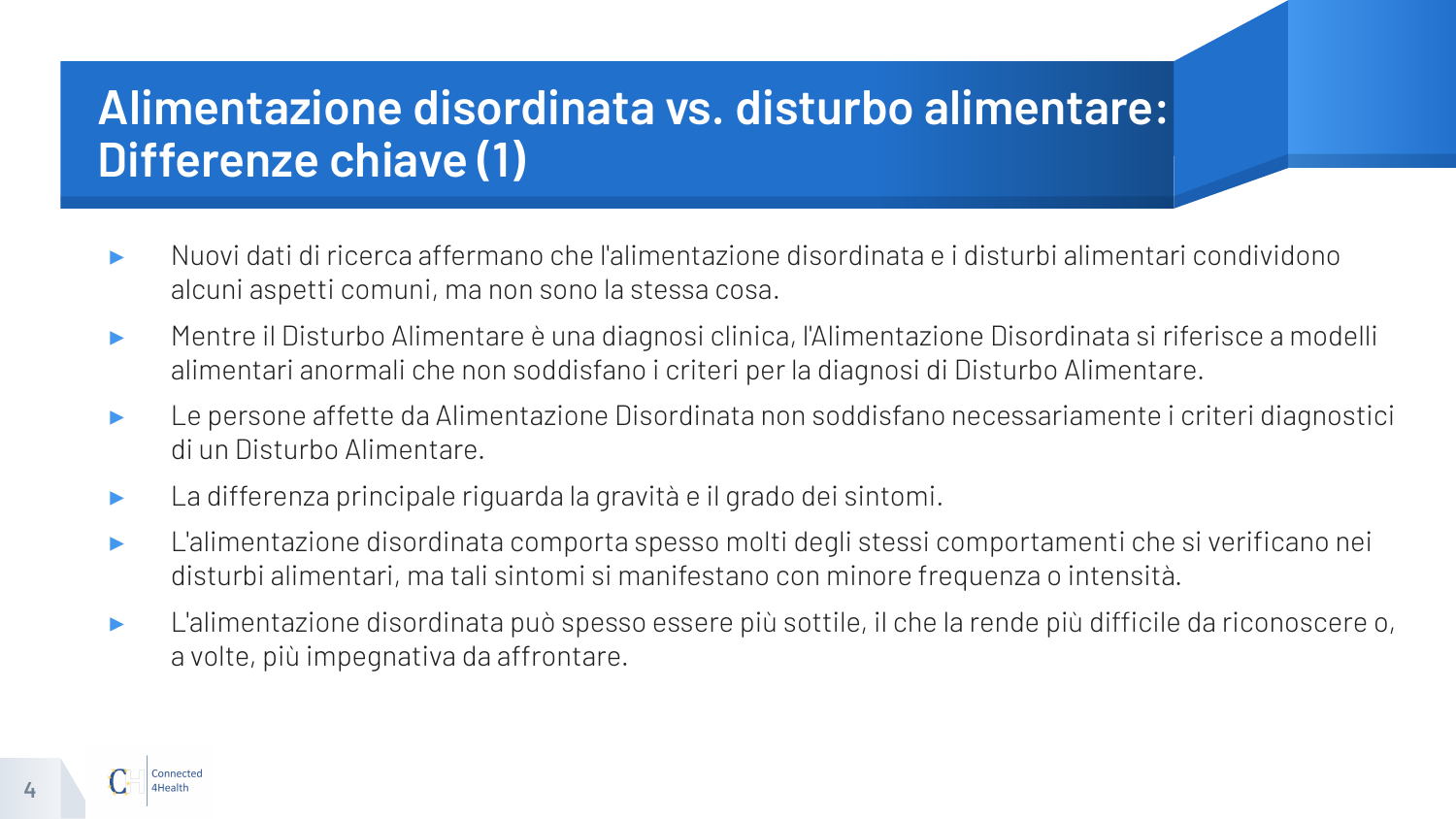

# Alimentazione disordinata vs. disturbo alimentare: Differenze chiave (1)
Nuovi dati di ricerca affermano che l'alimentazione disordinata e i disturbi alimentari condividono alcuni aspetti comuni, ma non sono la stessa cosa.
Mentre il Disturbo Alimentare è una diagnosi clinica, l'Alimentazione Disordinata si riferisce a modelli alimentari anormali che non soddisfano i criteri per la diagnosi di Disturbo Alimentare.
Le persone affette da Alimentazione Disordinata non soddisfano necessariamente i criteri diagnostici di un Disturbo Alimentare.
La differenza principale riguarda la gravità e il grado dei sintomi.
L'alimentazione disordinata comporta spesso molti degli stessi comportamenti che si verificano nei disturbi alimentari, ma tali sintomi si manifestano con minore frequenza o intensità.
L'alimentazione disordinata può spesso essere più sottile, il che la rende più difficile da riconoscere o, a volte, più impegnativa da affrontare.
4